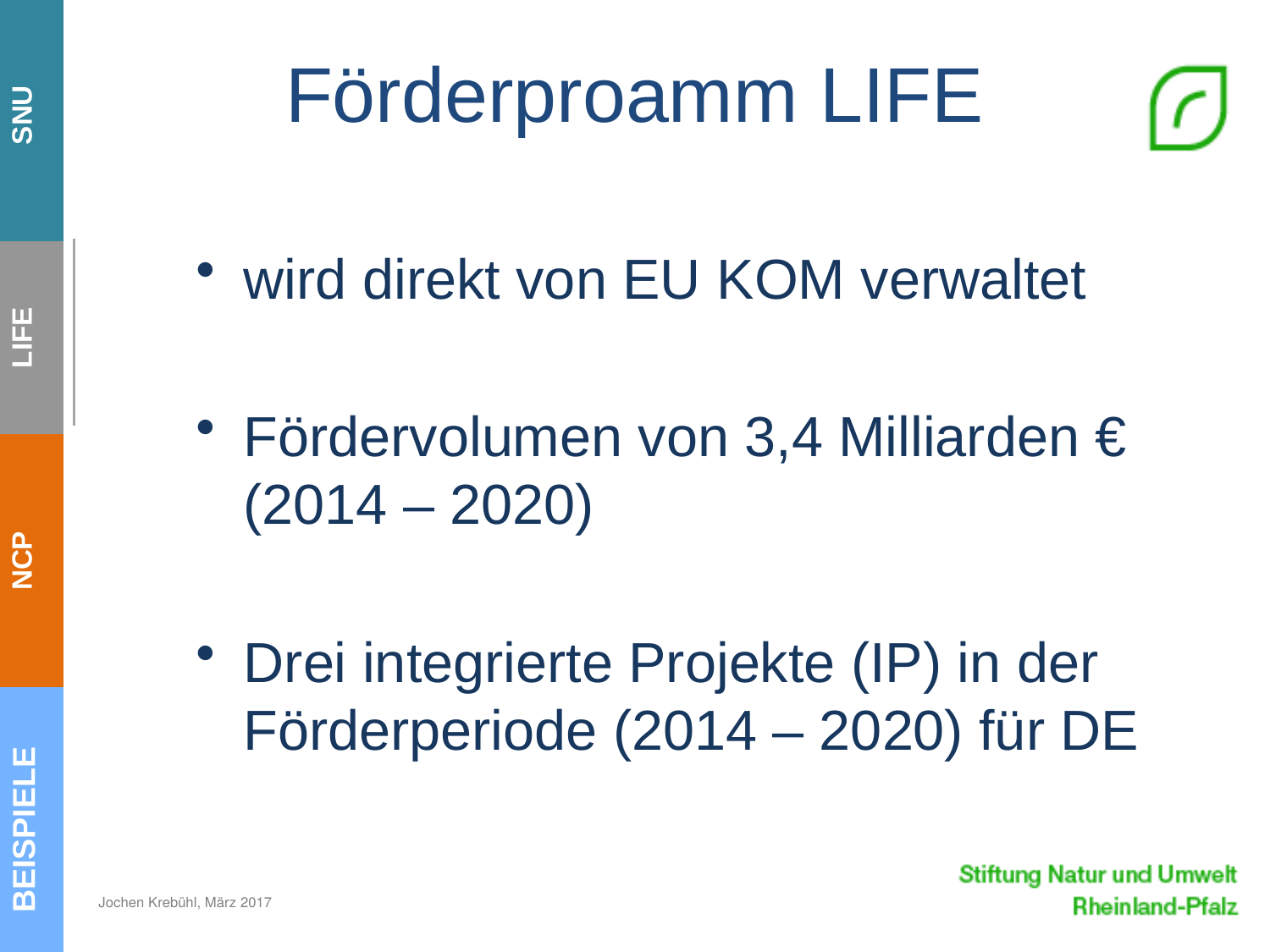

# Förderproamm LIFE
wird direkt von EU KOM verwaltet

Fördervolumen von 3,4 Milliarden € (2014 – 2020)

Drei integrierte Projekte (IP) in der Förderperiode (2014 – 2020) für DE